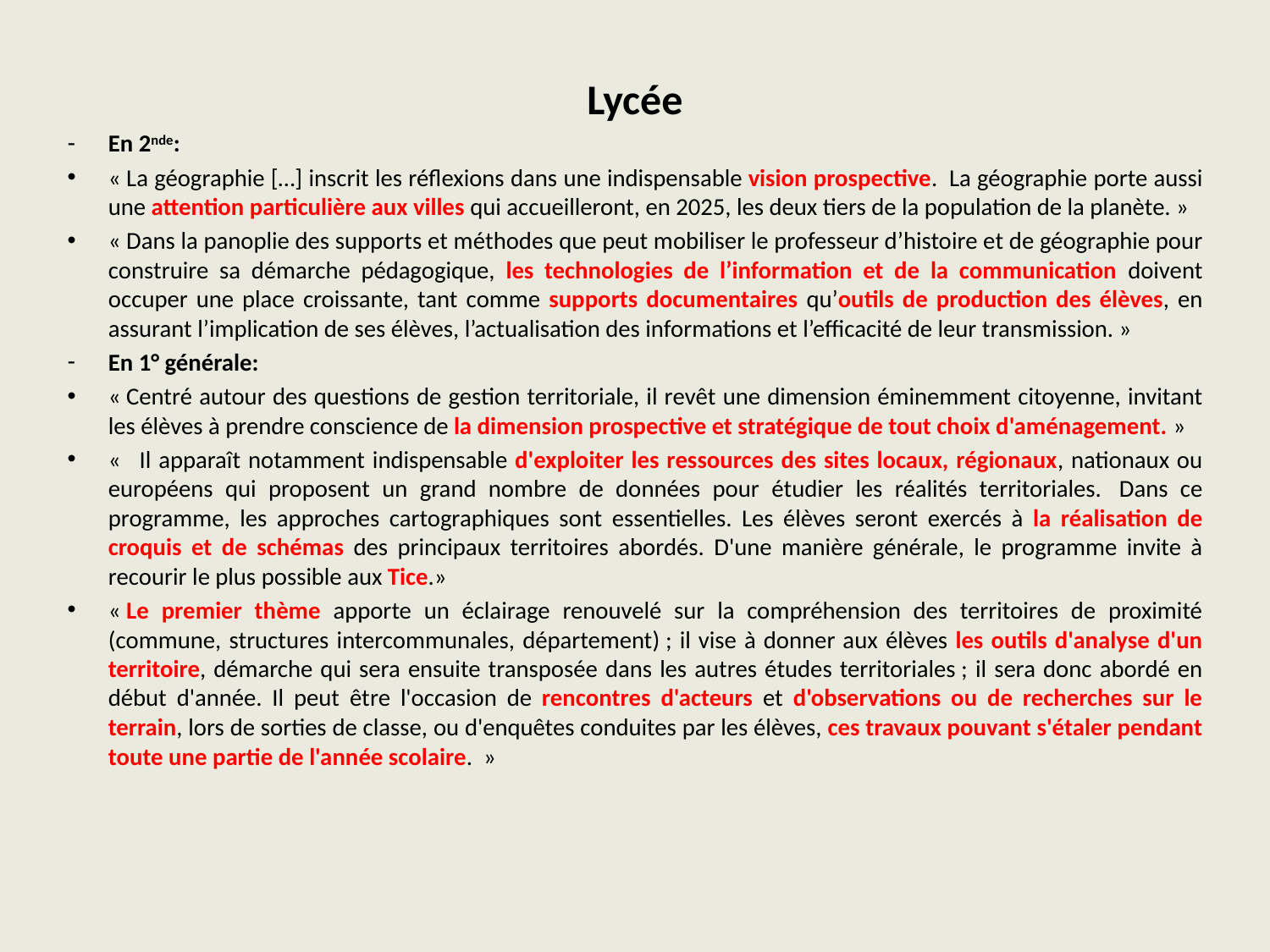

Lycée
En 2nde:
« La géographie […] inscrit les réflexions dans une indispensable vision prospective.  La géographie porte aussi une attention particulière aux villes qui accueilleront, en 2025, les deux tiers de la population de la planète. »
« Dans la panoplie des supports et méthodes que peut mobiliser le professeur d’histoire et de géographie pour construire sa démarche pédagogique, les technologies de l’information et de la communication doivent occuper une place croissante, tant comme supports documentaires qu’outils de production des élèves, en assurant l’implication de ses élèves, l’actualisation des informations et l’efficacité de leur transmission. »
En 1° générale:
« Centré autour des questions de gestion territoriale, il revêt une dimension éminemment citoyenne, invitant les élèves à prendre conscience de la dimension prospective et stratégique de tout choix d'aménagement. »
«   Il apparaît notamment indispensable d'exploiter les ressources des sites locaux, régionaux, nationaux ou européens qui proposent un grand nombre de données pour étudier les réalités territoriales.  Dans ce programme, les approches cartographiques sont essentielles. Les élèves seront exercés à la réalisation de croquis et de schémas des principaux territoires abordés. D'une manière générale, le programme invite à recourir le plus possible aux Tice.»
« Le premier thème apporte un éclairage renouvelé sur la compréhension des territoires de proximité (commune, structures intercommunales, département) ; il vise à donner aux élèves les outils d'analyse d'un territoire, démarche qui sera ensuite transposée dans les autres études territoriales ; il sera donc abordé en début d'année. Il peut être l'occasion de rencontres d'acteurs et d'observations ou de recherches sur le terrain, lors de sorties de classe, ou d'enquêtes conduites par les élèves, ces travaux pouvant s'étaler pendant toute une partie de l'année scolaire.  »